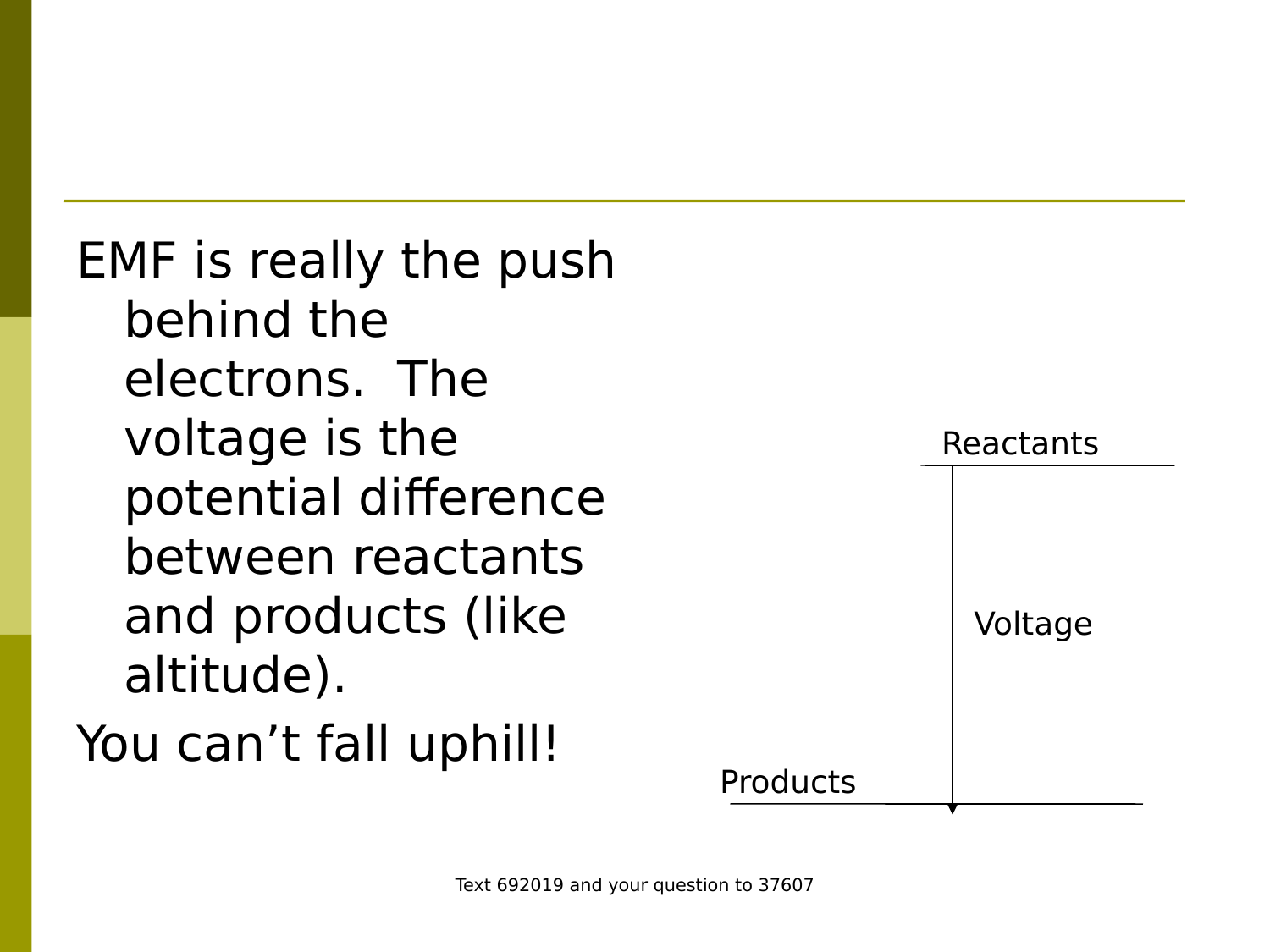

#
EMF is really the push behind the electrons.  The voltage is the potential difference between reactants and products (like altitude).
You can’t fall uphill!
Reactants

Voltage
Products

Text 692019 and your question to 37607